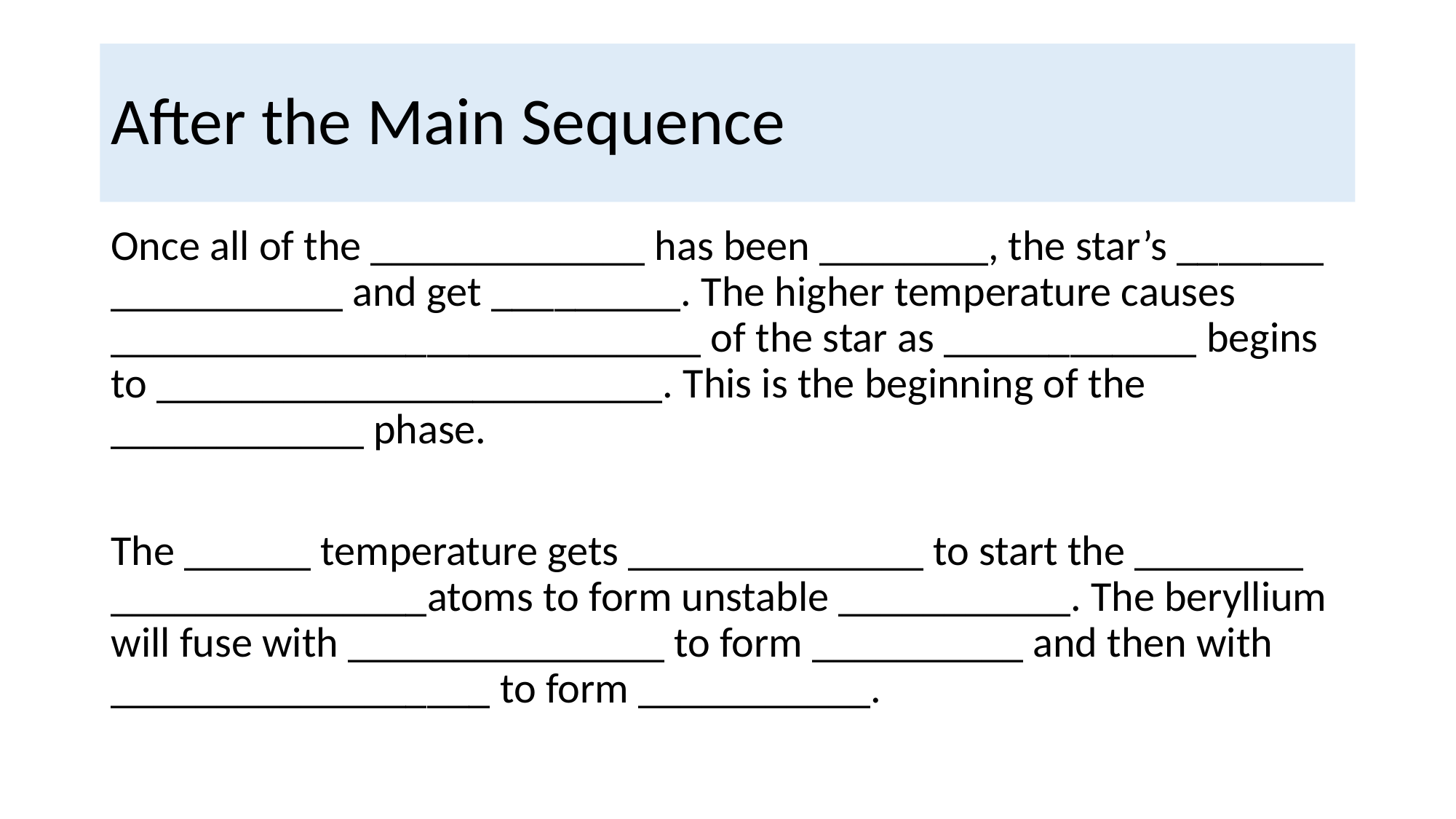

# After the Main Sequence
Once all of the _____________ has been ________, the star’s _______ ___________ and get _________. The higher temperature causes ____________________________ of the star as ____________ begins to ________________________. This is the beginning of the ____________ phase.

The ______ temperature gets ______________ to start the ________ _______________atoms to form unstable ___________. The beryllium will fuse with _______________ to form __________ and then with __________________ to form ___________.